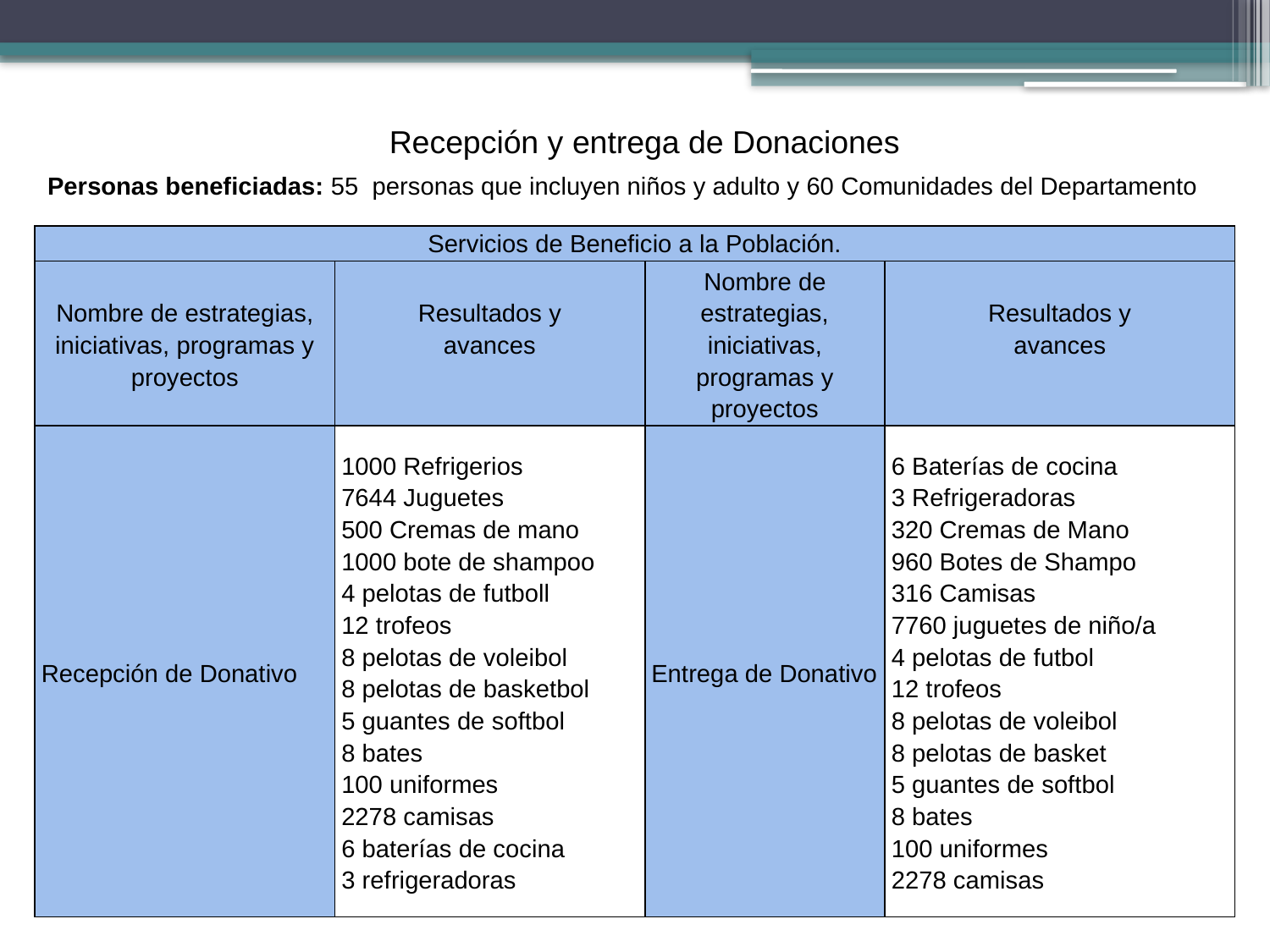

Recepción y entrega de Donaciones
Personas beneficiadas: 55  personas que incluyen niños y adulto y 60 Comunidades del Departamento
| Servicios de Beneficio a la Población. |  |  |  |
| --- | --- | --- | --- |
| Nombre de estrategias, iniciativas, programas y proyectos | Resultados y avances | Nombre de estrategias, iniciativas, programas y proyectos | Resultados y avances |
| Recepción de Donativo | 1000 Refrigerios 7644 Juguetes 500 Cremas de mano 1000 bote de shampoo 4 pelotas de futboll 12 trofeos 8 pelotas de voleibol 8 pelotas de basketbol 5 guantes de softbol 8 bates 100 uniformes 2278 camisas 6 baterías de cocina 3 refrigeradoras | Entrega de Donativo | 6 Baterías de cocina 3 Refrigeradoras 320 Cremas de Mano 960 Botes de Shampo 316 Camisas 7760 juguetes de niño/a 4 pelotas de futbol 12 trofeos 8 pelotas de voleibol 8 pelotas de basket 5 guantes de softbol 8 bates 100 uniformes 2278 camisas |